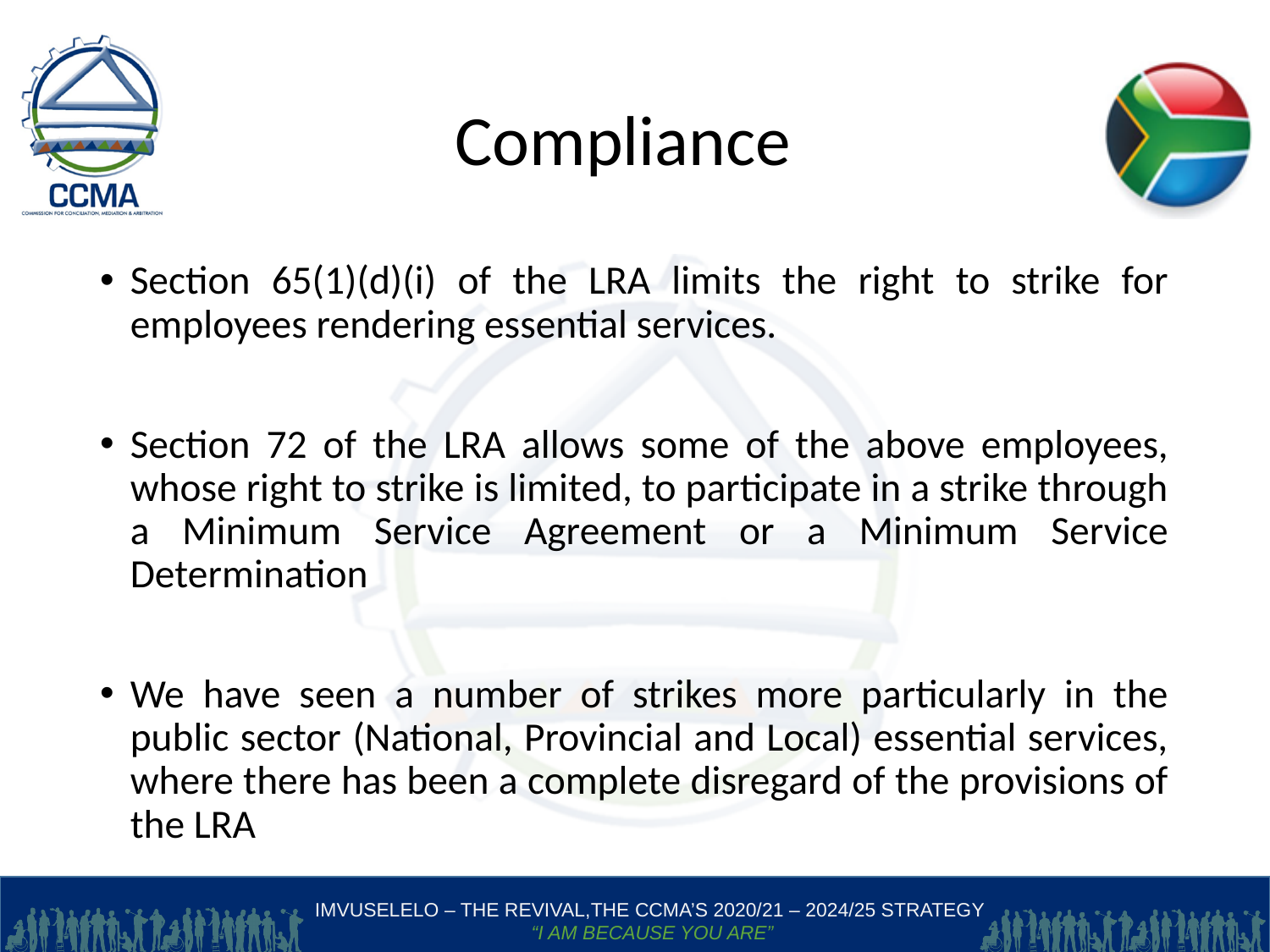

# Compliance
Section 65(1)(d)(i) of the LRA limits the right to strike for employees rendering essential services.

Section 72 of the LRA allows some of the above employees, whose right to strike is limited, to participate in a strike through a Minimum Service Agreement or a Minimum Service Determination

We have seen a number of strikes more particularly in the public sector (National, Provincial and Local) essential services, where there has been a complete disregard of the provisions of the LRA